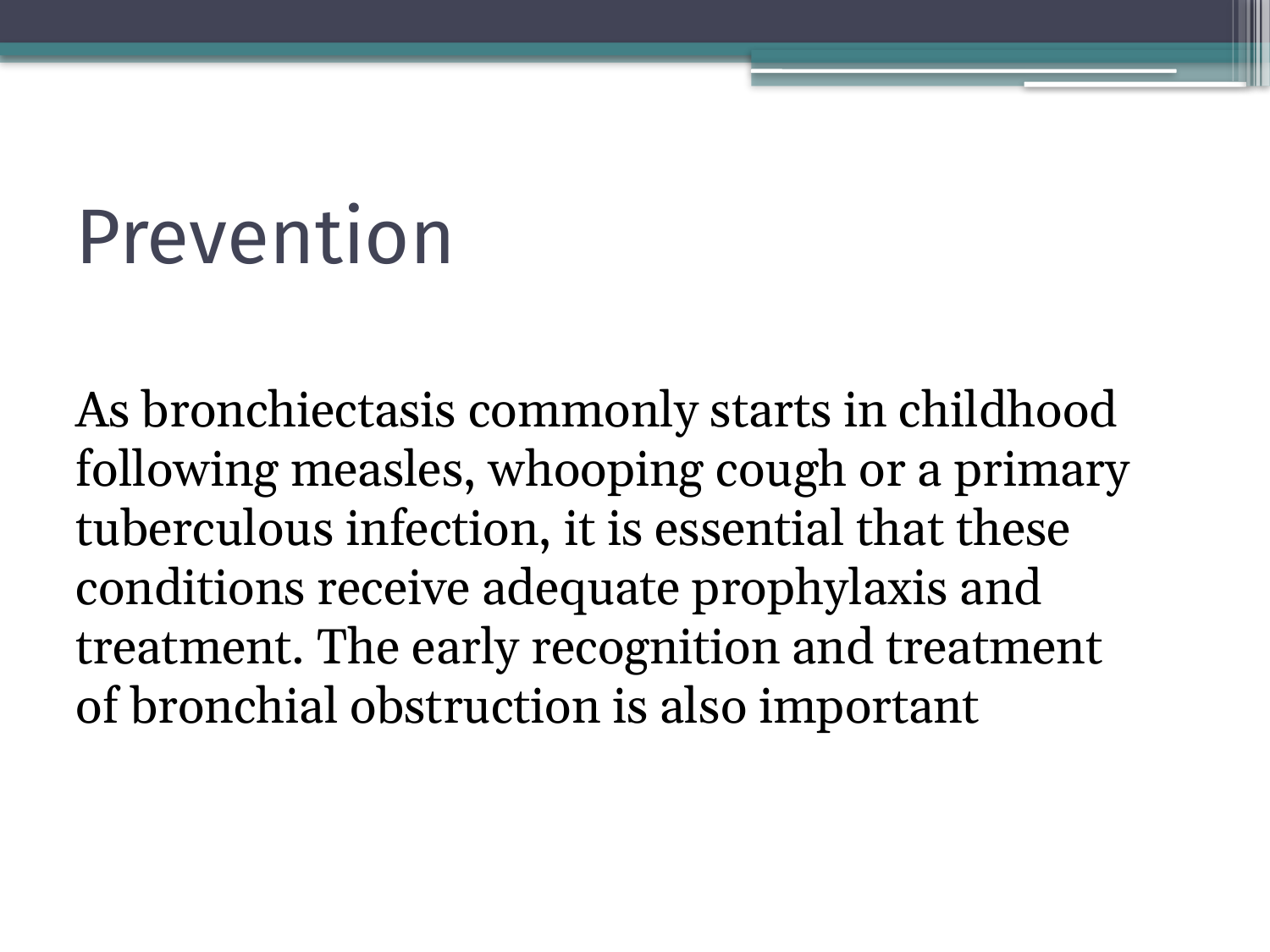

# Prevention
As bronchiectasis commonly starts in childhood following measles, whooping cough or a primary tuberculous infection, it is essential that these conditions receive adequate prophylaxis and treatment. The early recognition and treatment of bronchial obstruction is also important